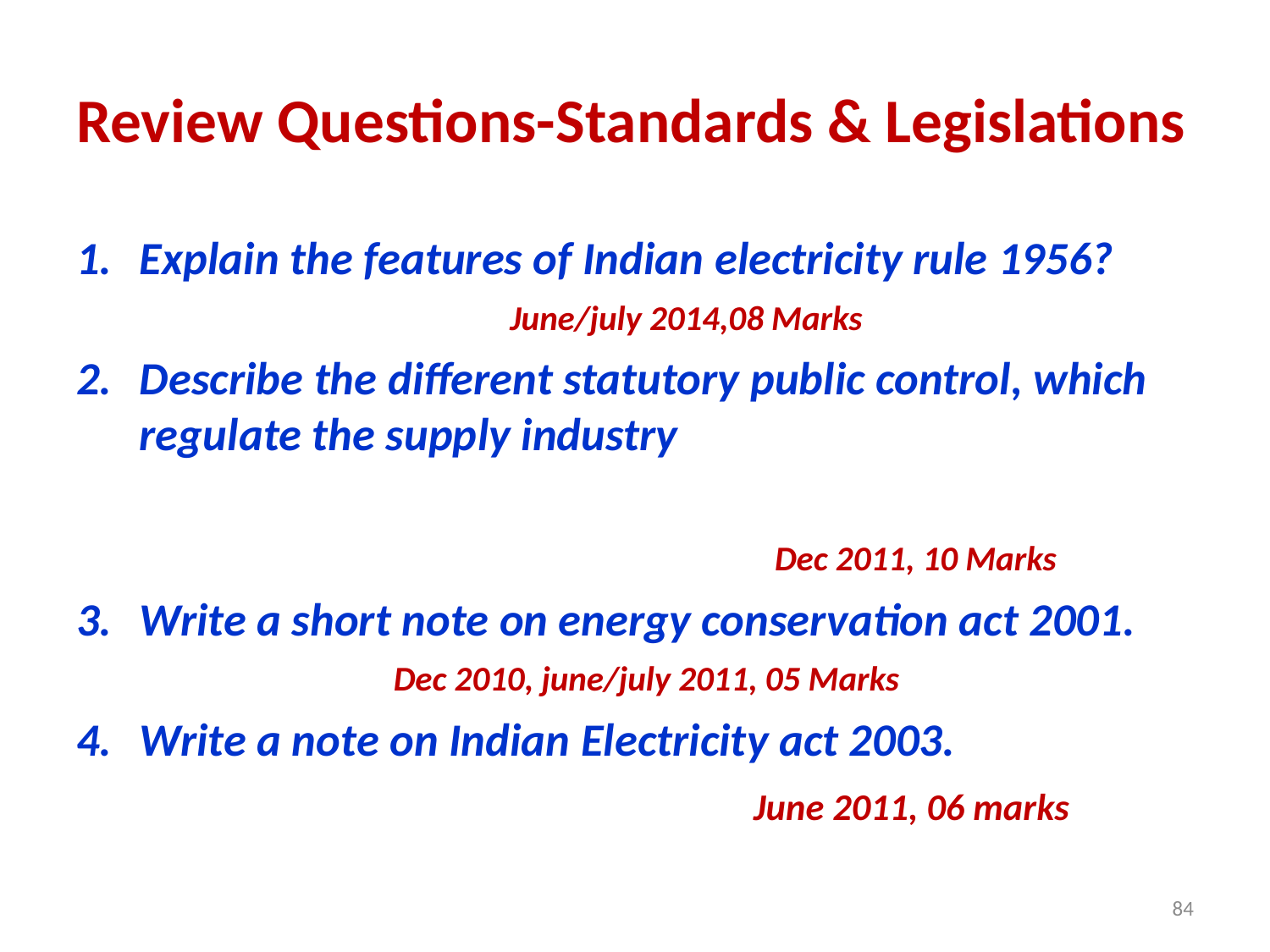

# Review Questions-Standards & Legislations
Explain the features of Indian electricity rule 1956?                                           June/july 2014,08 Marks
Describe the different statutory public control, which regulate the supply industry
                                                                  Dec 2011, 10 Marks
Write a short note on energy conservation act 2001.                              Dec 2010, june/july 2011, 05 Marks
Write a note on Indian Electricity act 2003.
                                                                June 2011, 06 marks

84